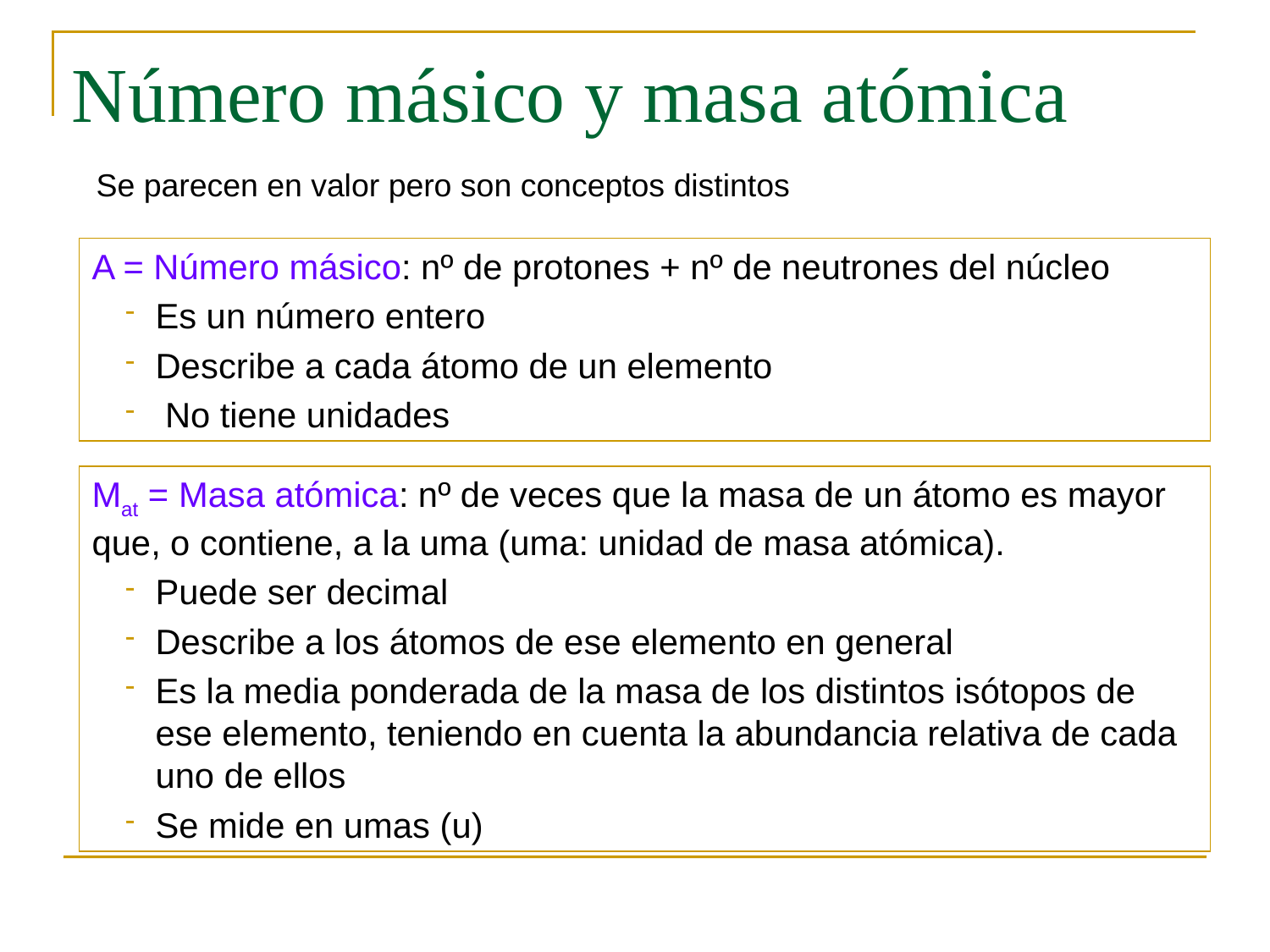

Número másico y masa atómica
Se parecen en valor pero son conceptos distintos
A = Número másico: nº de protones + nº de neutrones del núcleo
Es un número entero
Describe a cada átomo de un elemento
 No tiene unidades

Mat = Masa atómica: nº de veces que la masa de un átomo es mayor que, o contiene, a la uma (uma: unidad de masa atómica).
Puede ser decimal
Describe a los átomos de ese elemento en general
Es la media ponderada de la masa de los distintos isótopos de ese elemento, teniendo en cuenta la abundancia relativa de cada uno de ellos
Se mide en umas (u)